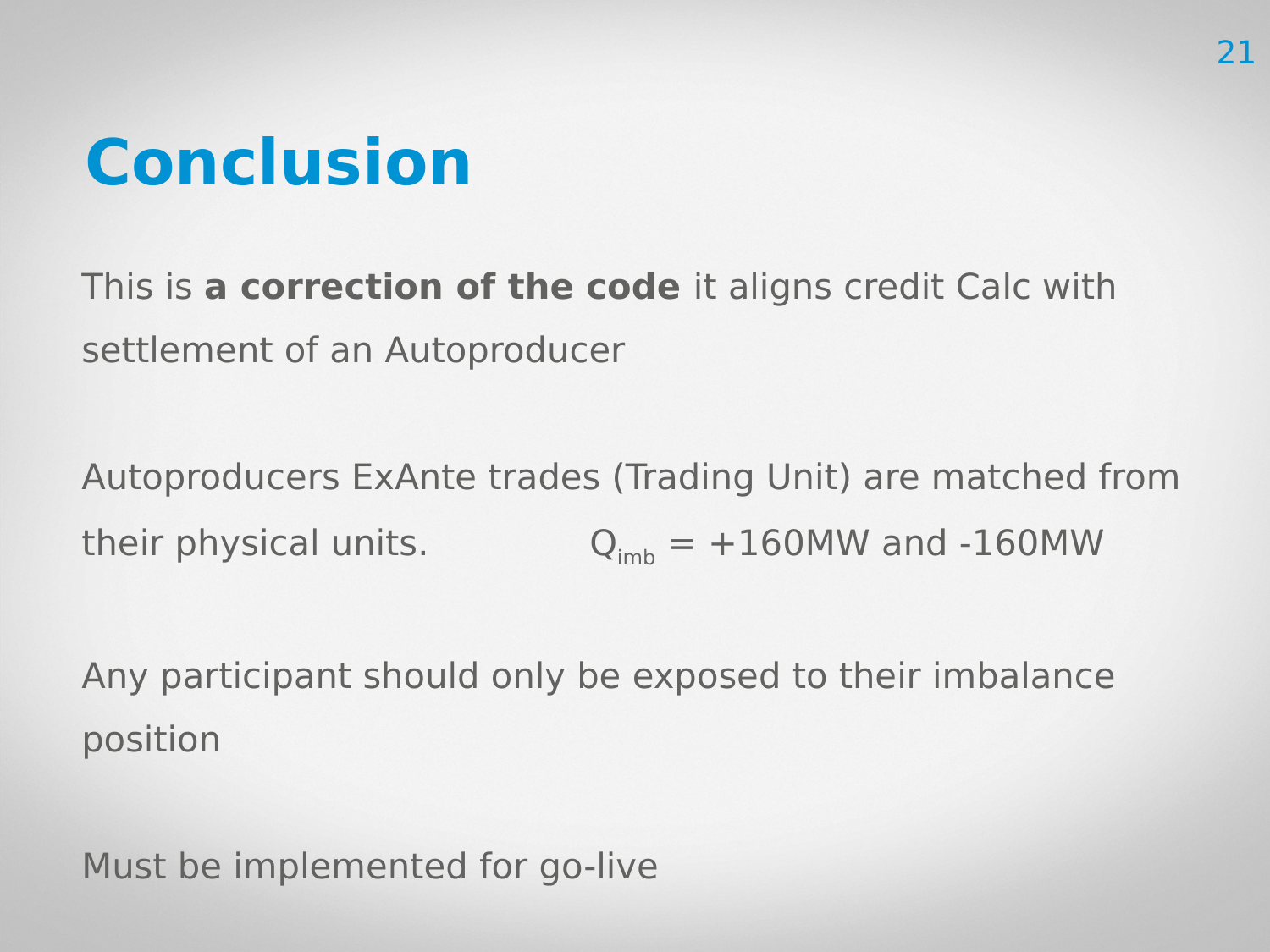

21
# Conclusion
This is a correction of the code it aligns credit Calc with settlement of an Autoproducer

Autoproducers ExAnte trades (Trading Unit) are matched from their physical units. 		Qimb = +160MW and -160MW

Any participant should only be exposed to their imbalance position

Must be implemented for go-live